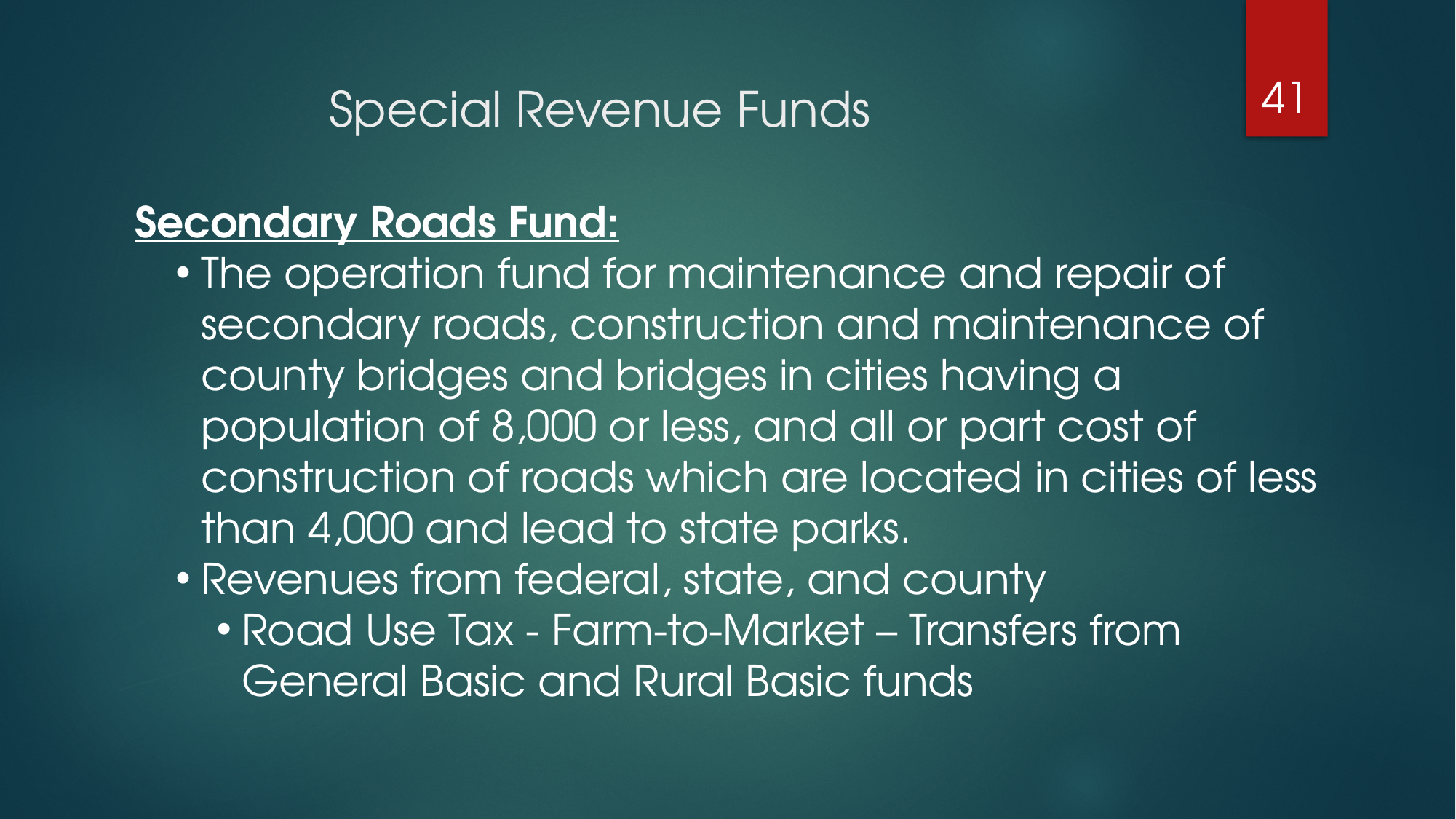

41
Special Revenue Funds

Secondary Roads Fund:
The operation fund for maintenance and repair of secondary roads, construction and maintenance of county bridges and bridges in cities having a population of 8,000 or less, and all or part cost of construction of roads which are located in cities of less than 4,000 and lead to state parks.
Revenues from federal, state, and county
Road Use Tax - Farm-to-Market – Transfers from General Basic and Rural Basic funds